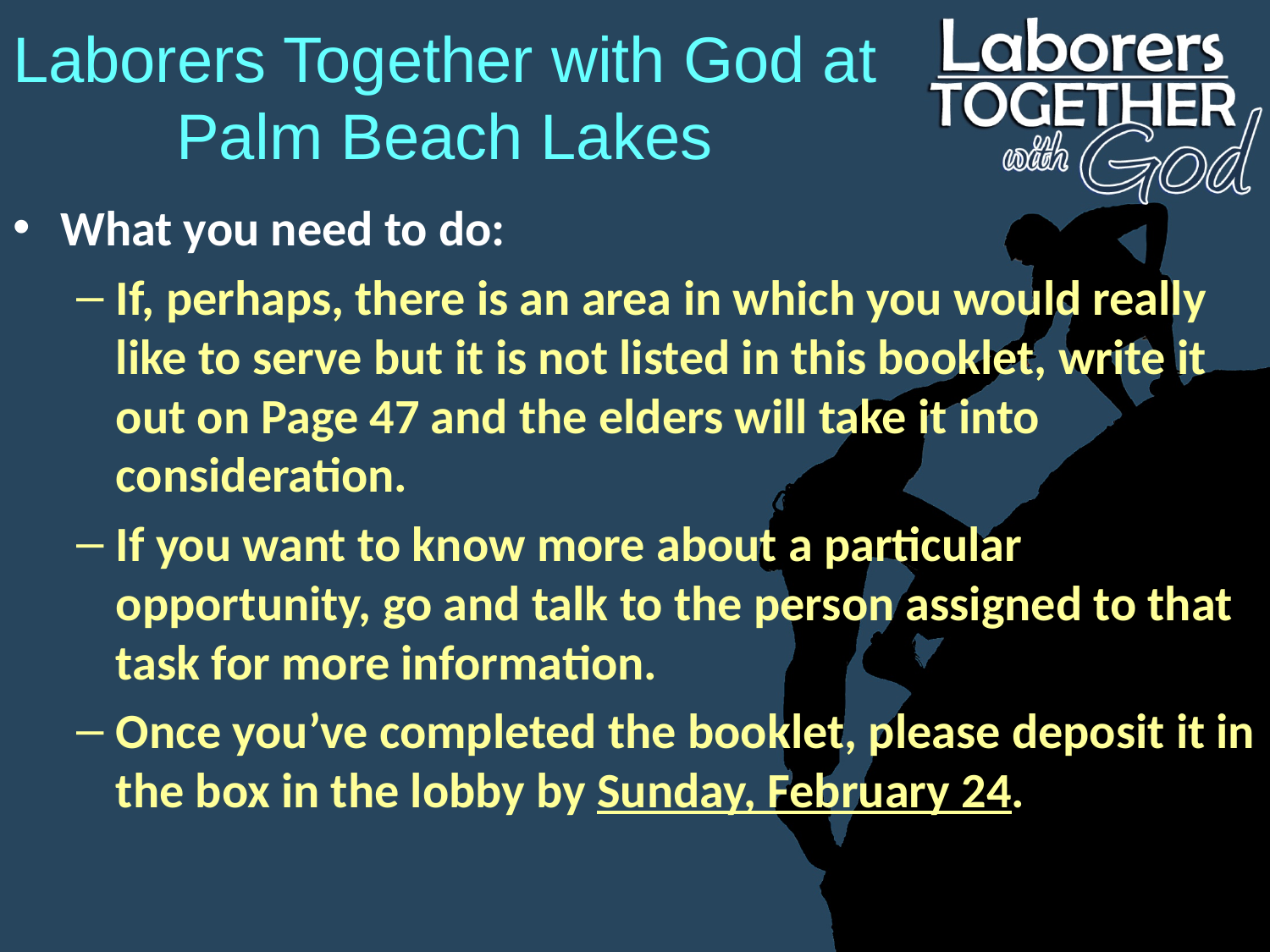

# Laborers Together with God at Palm Beach Lakes
What you need to do:
If, perhaps, there is an area in which you would really like to serve but it is not listed in this booklet, write it out on Page 47 and the elders will take it into consideration.
If you want to know more about a particular opportunity, go and talk to the person assigned to that task for more information.
Once you’ve completed the booklet, please deposit it in the box in the lobby by Sunday, February 24.